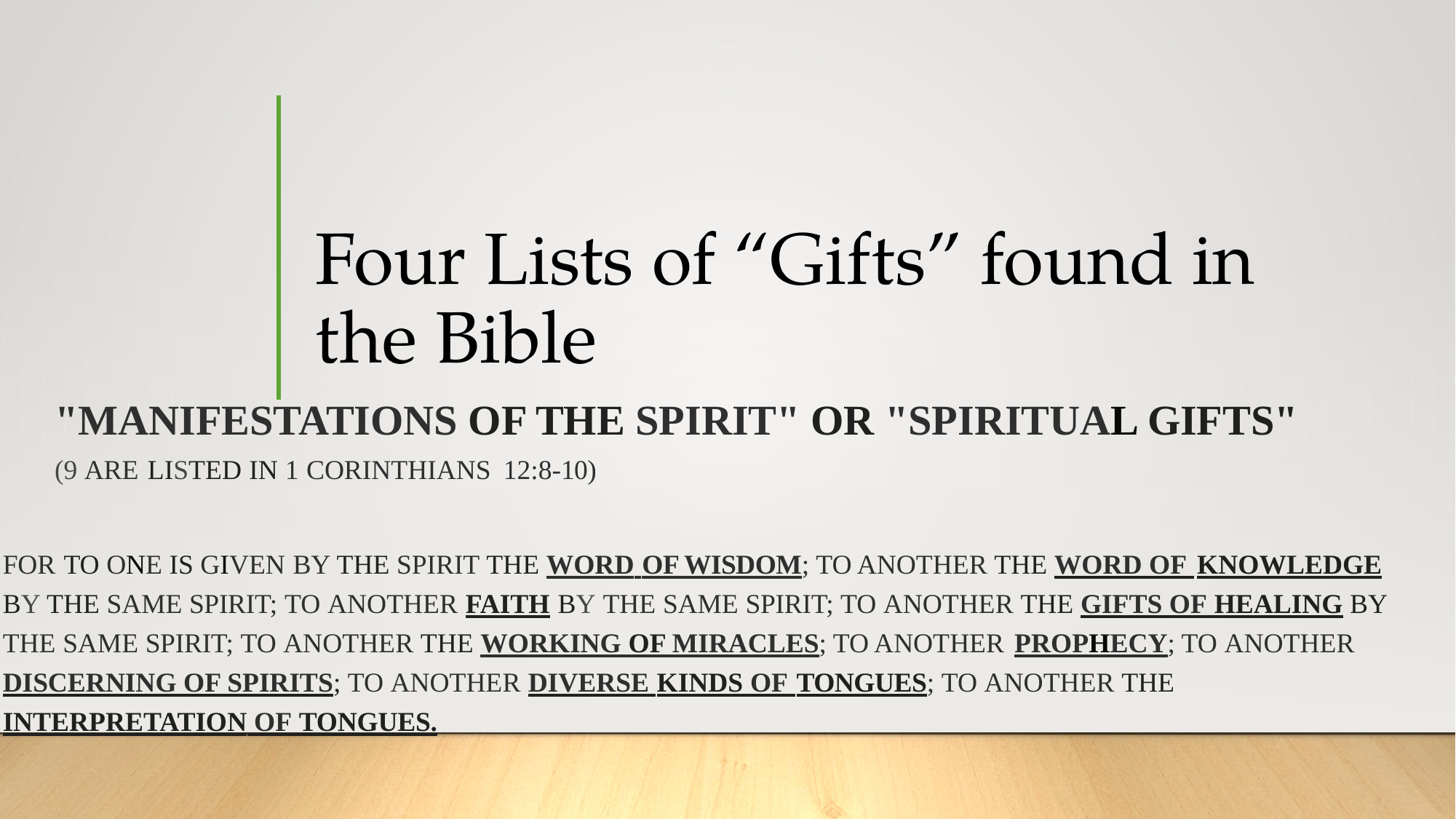

# Four Lists of “Gifts” found in the Bible
"Manifestations of the Spirit" or "Spiritual Gifts"
(9 are listed in 1 Corinthians 12:8-10)

For to one is given by the Spirit the word of wisdom; to another the word of knowledge by the same Spirit; To another faith by the same Spirit; to another the gifts of healing by the same Spirit; To another the working of miracles; to another prophecy; to another discerning of spirits; to another diverse kinds of tongues; to another the interpretation of tongues.